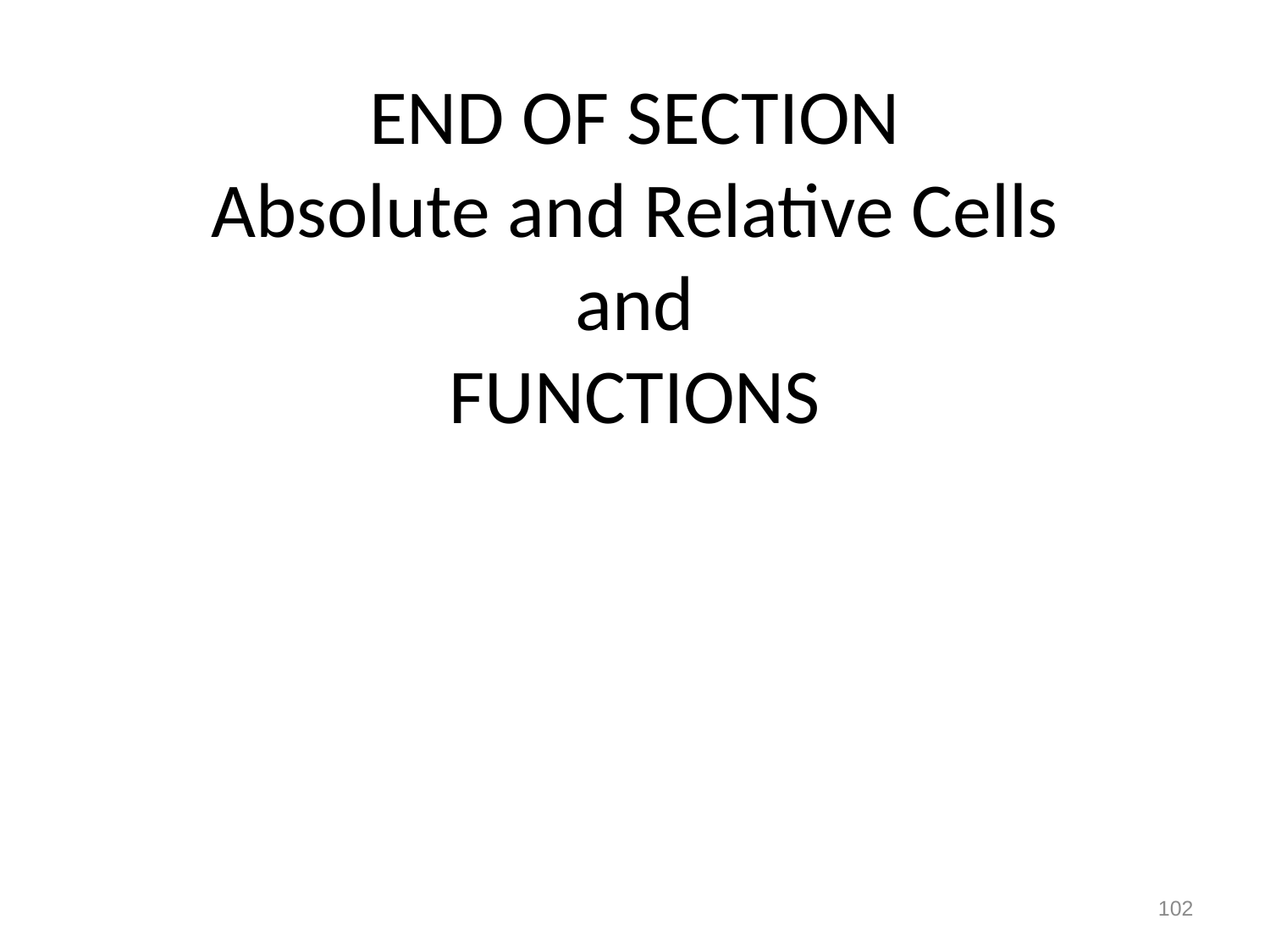

# END OF SECTION Absolute and Relative Cells and FUNCTIONS
102